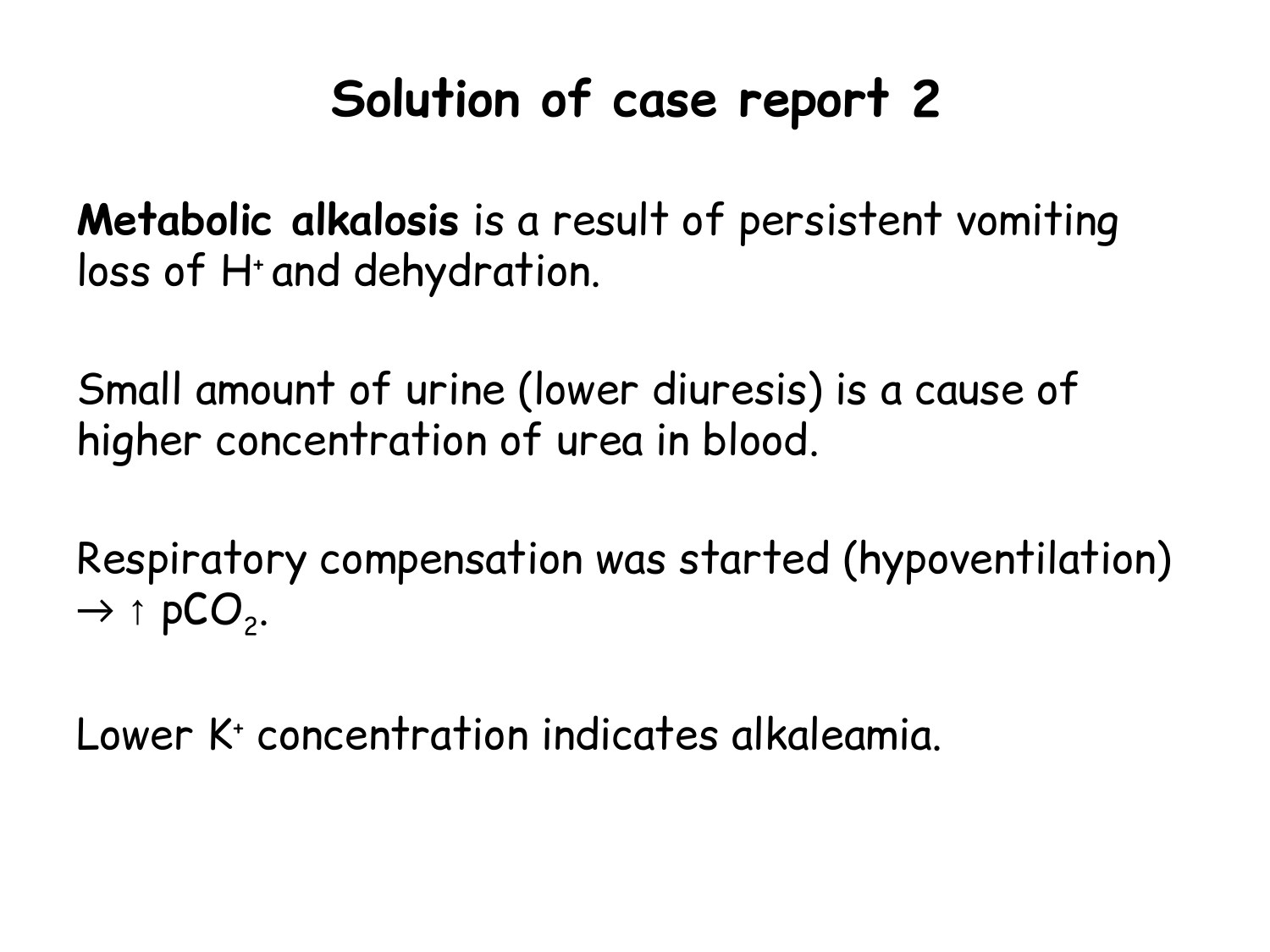

# Solution of case report 2
Metabolic alkalosis is a result of persistent vomiting loss of H+ and dehydration.

Small amount of urine (lower diuresis) is a cause of higher concentration of urea in blood.

Respiratory compensation was started (hypoventilation) → ↑ pCO2.

Lower K+ concentration indicates alkaleamia.